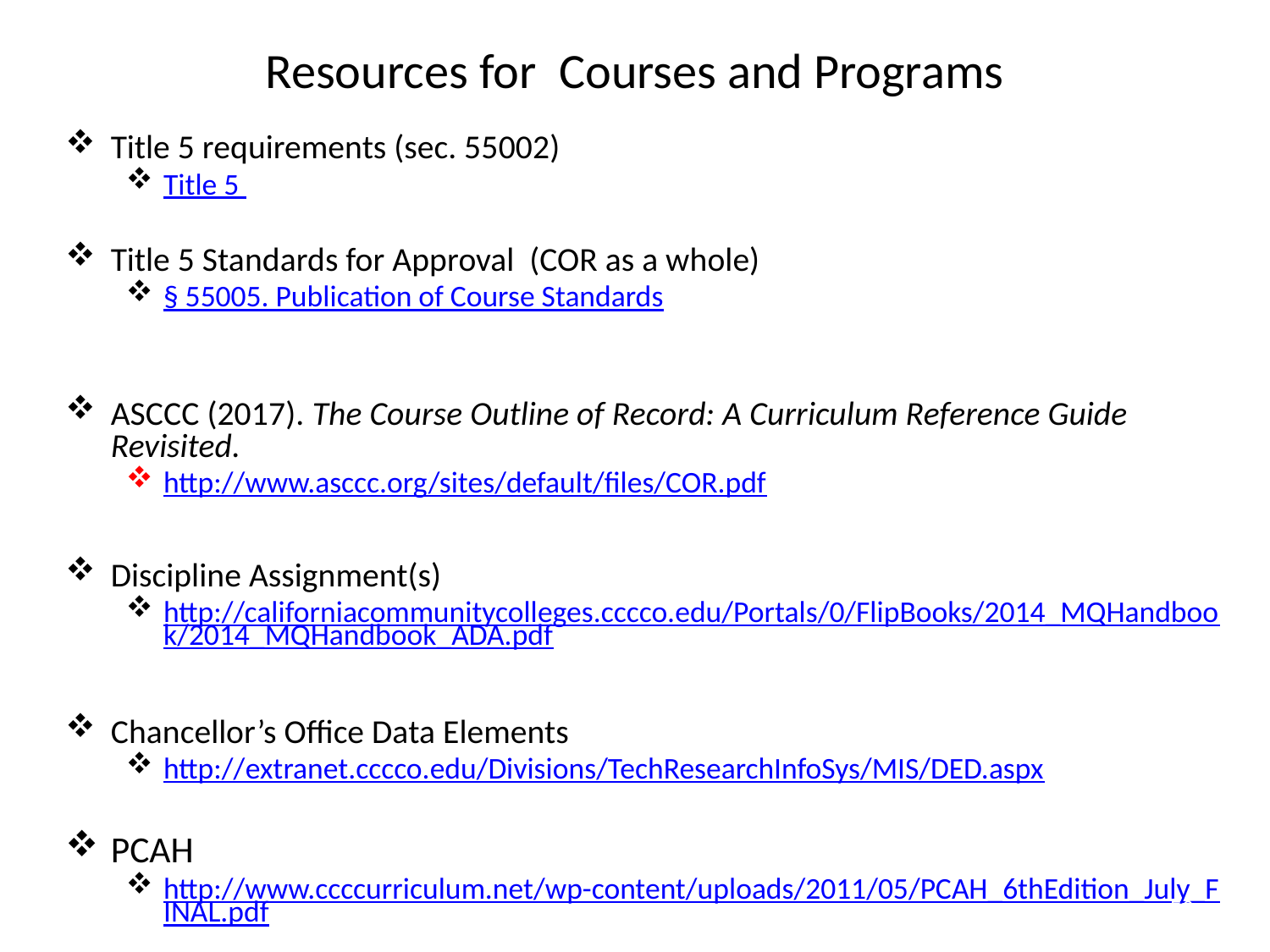

# Resources for  Courses and Programs
Title 5 requirements (sec. 55002)
Title 5

Title 5 Standards for Approval  (COR as a whole)
§ 55005. Publication of Course Standards

ASCCC (2017). The Course Outline of Record: A Curriculum Reference Guide Revisited.
http://www.asccc.org/sites/default/files/COR.pdf

Discipline Assignment(s)
http://californiacommunitycolleges.cccco.edu/Portals/0/FlipBooks/2014_MQHandbook/2014_MQHandbook_ADA.pdf

Chancellor’s Office Data Elements
http://extranet.cccco.edu/Divisions/TechResearchInfoSys/MIS/DED.aspx

PCAH
http://www.ccccurriculum.net/wp-content/uploads/2011/05/PCAH_6thEdition_July_FINAL.pdf

56